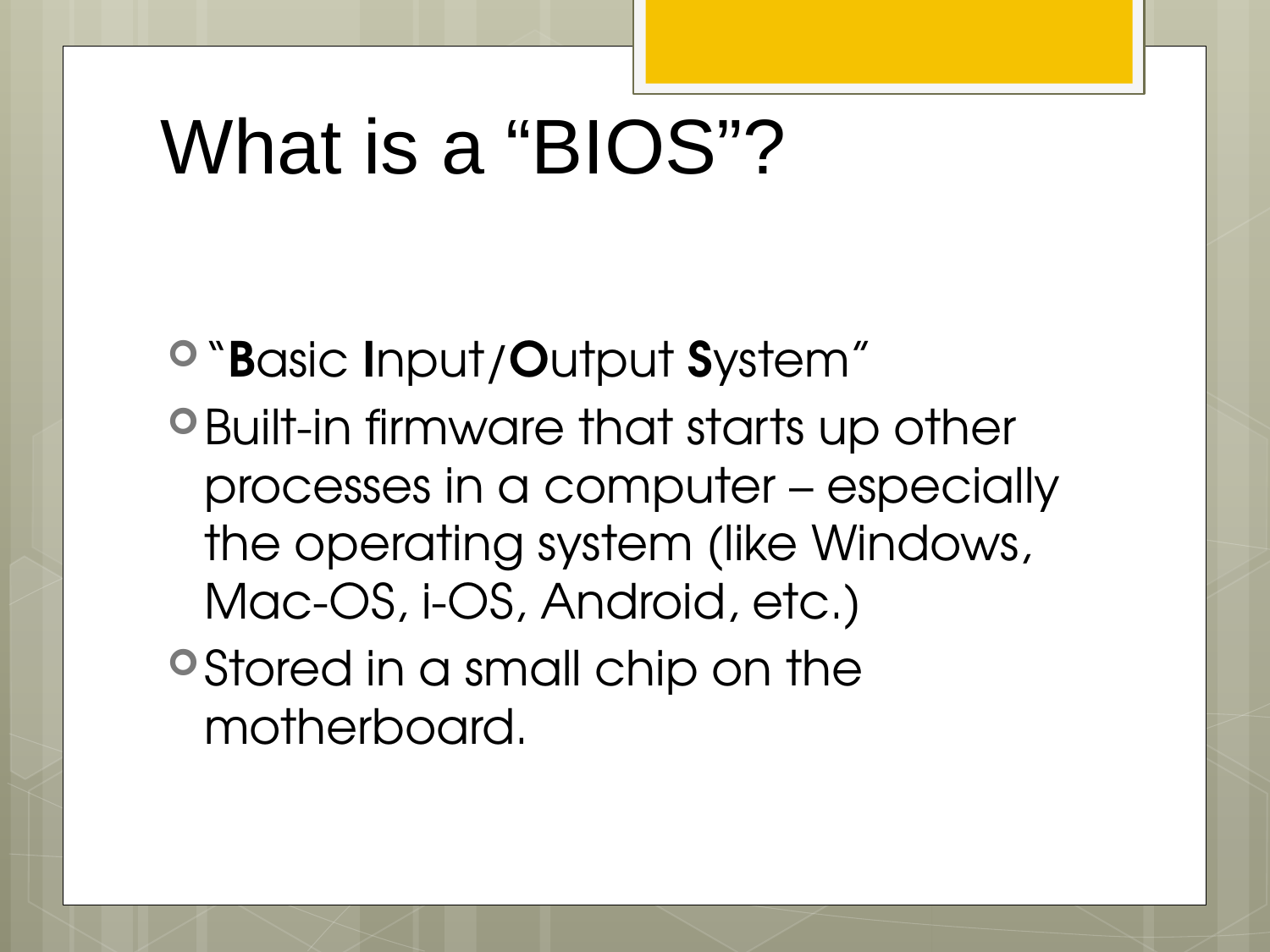

# What is a “BIOS”?
“Basic Input/Output System”
Built-in firmware that starts up other processes in a computer – especially the operating system (like Windows, Mac-OS, i-OS, Android, etc.)
Stored in a small chip on the motherboard.